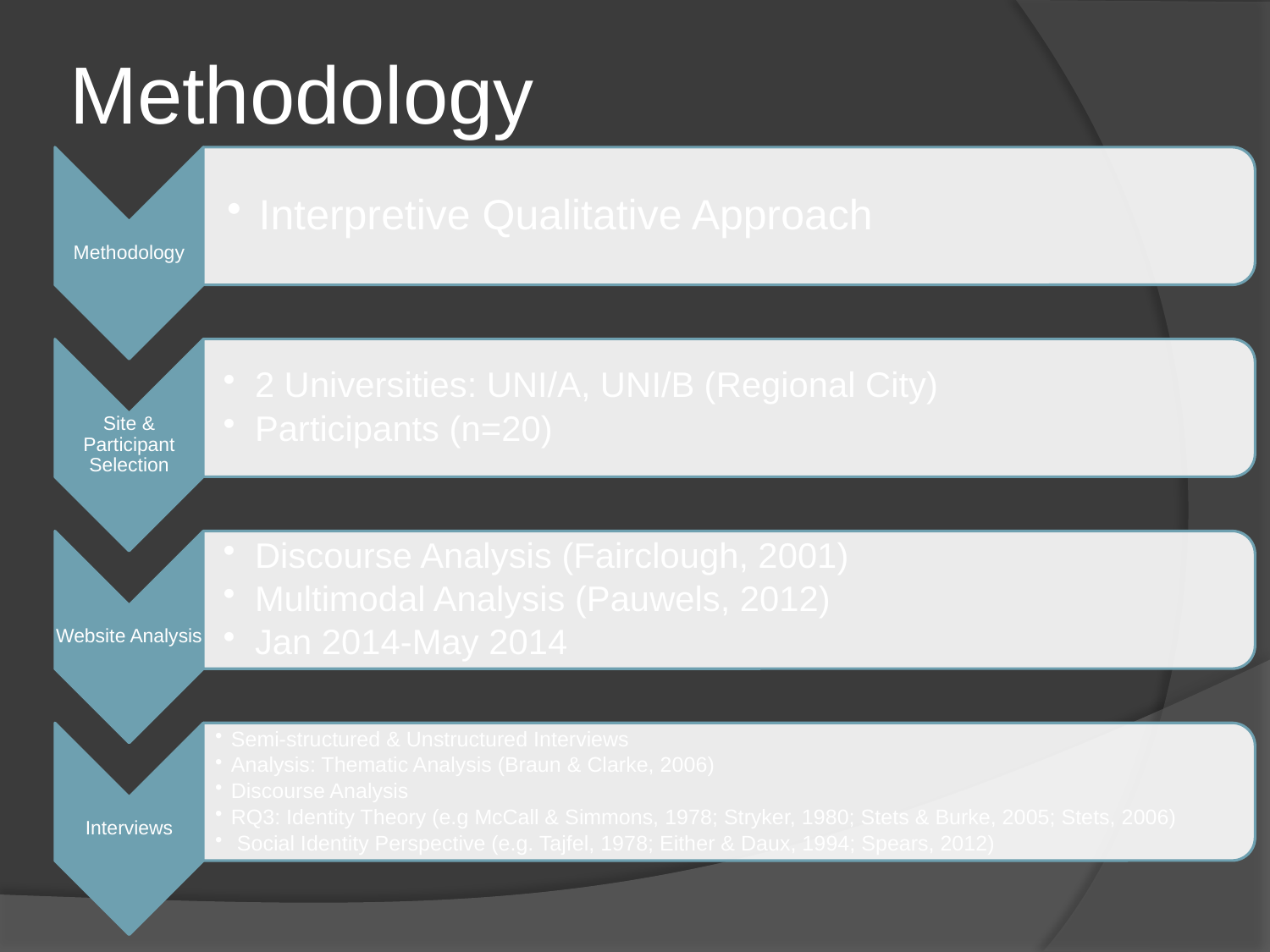

# Methodology
Methodology
Interpretive Qualitative Approach
Site & Participant Selection
2 Universities: UNI/A, UNI/B (Regional City)
Participants (n=20)
Website Analysis
Discourse Analysis (Fairclough, 2001)
Multimodal Analysis (Pauwels, 2012)
Jan 2014-May 2014
Interviews
Semi-structured & Unstructured Interviews
Analysis: Thematic Analysis (Braun & Clarke, 2006)
Discourse Analysis
RQ3: Identity Theory (e.g McCall & Simmons, 1978; Stryker, 1980; Stets & Burke, 2005; Stets, 2006)
 Social Identity Perspective (e.g. Tajfel, 1978; Either & Daux, 1994; Spears, 2012)